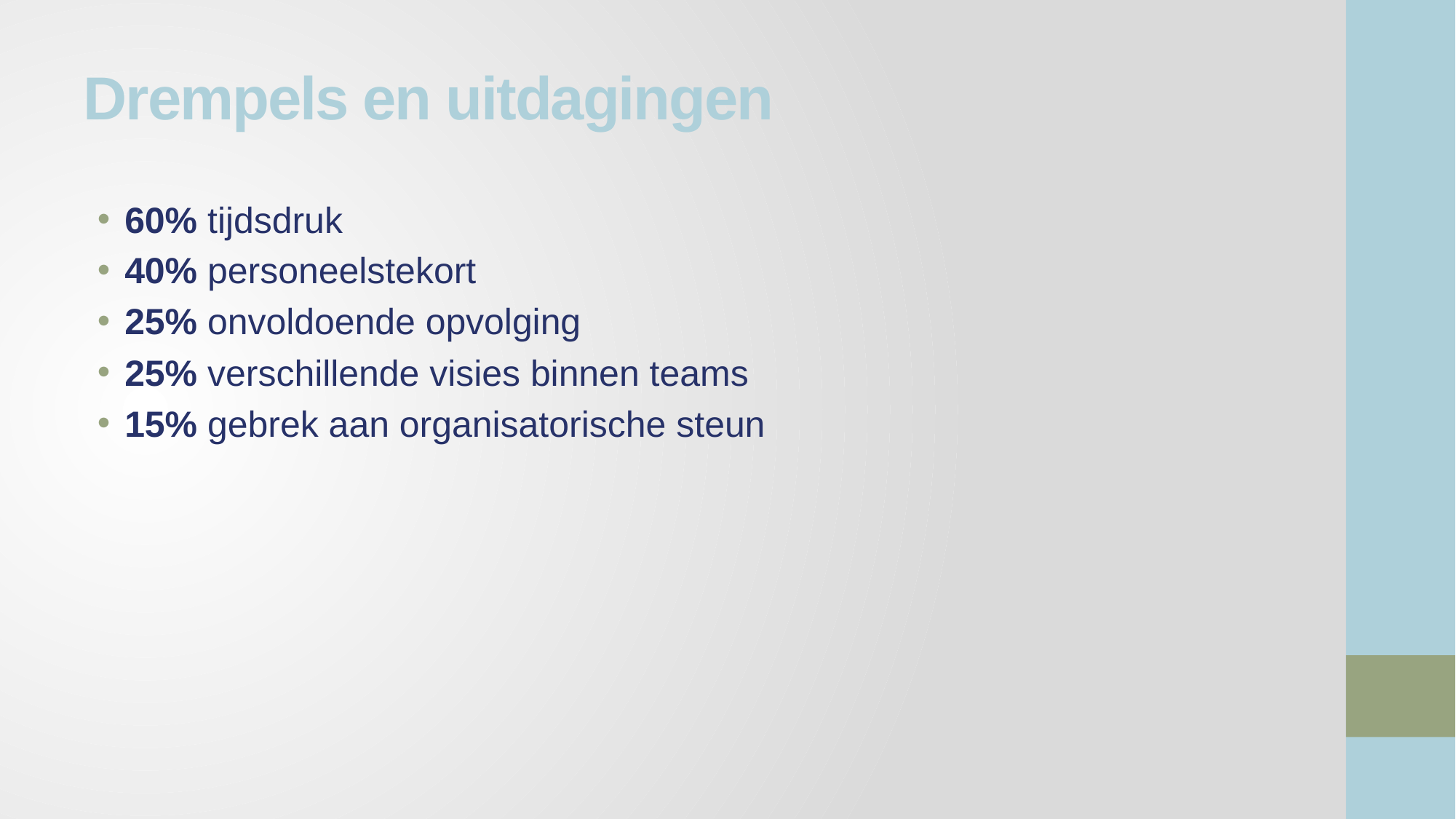

# Drempels en uitdagingen
60% tijdsdruk
40% personeelstekort
25% onvoldoende opvolging
25% verschillende visies binnen teams
15% gebrek aan organisatorische steun